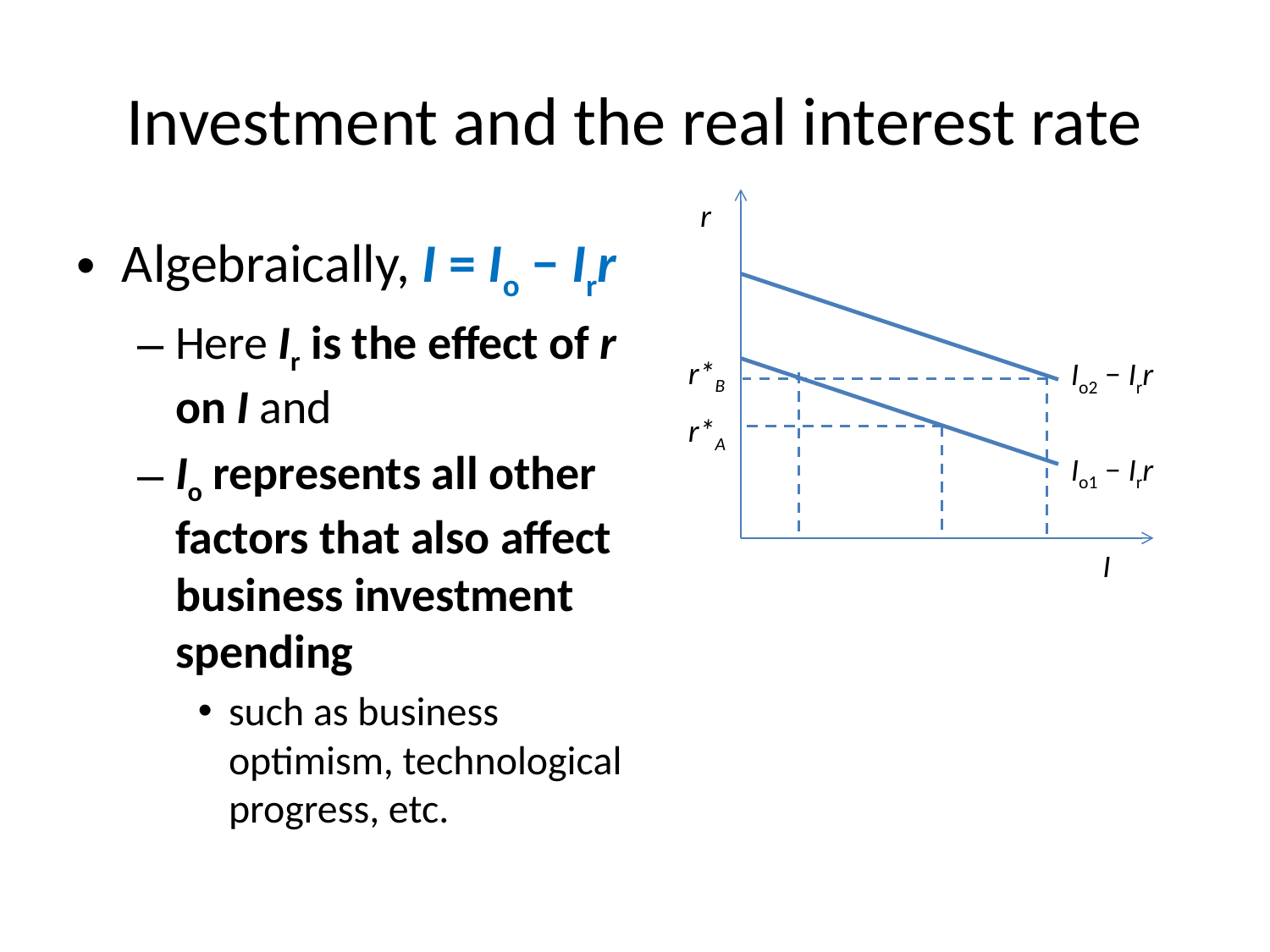

# Investment and the real interest rate
r
Algebraically, I = Io − Irr
Here Ir is the effect of r on I and
Io represents all other factors that also affect business investment spending
such as business optimism, technological progress, etc.

r*B
Io2 − Irr
r*A
Io1 − Irr
I